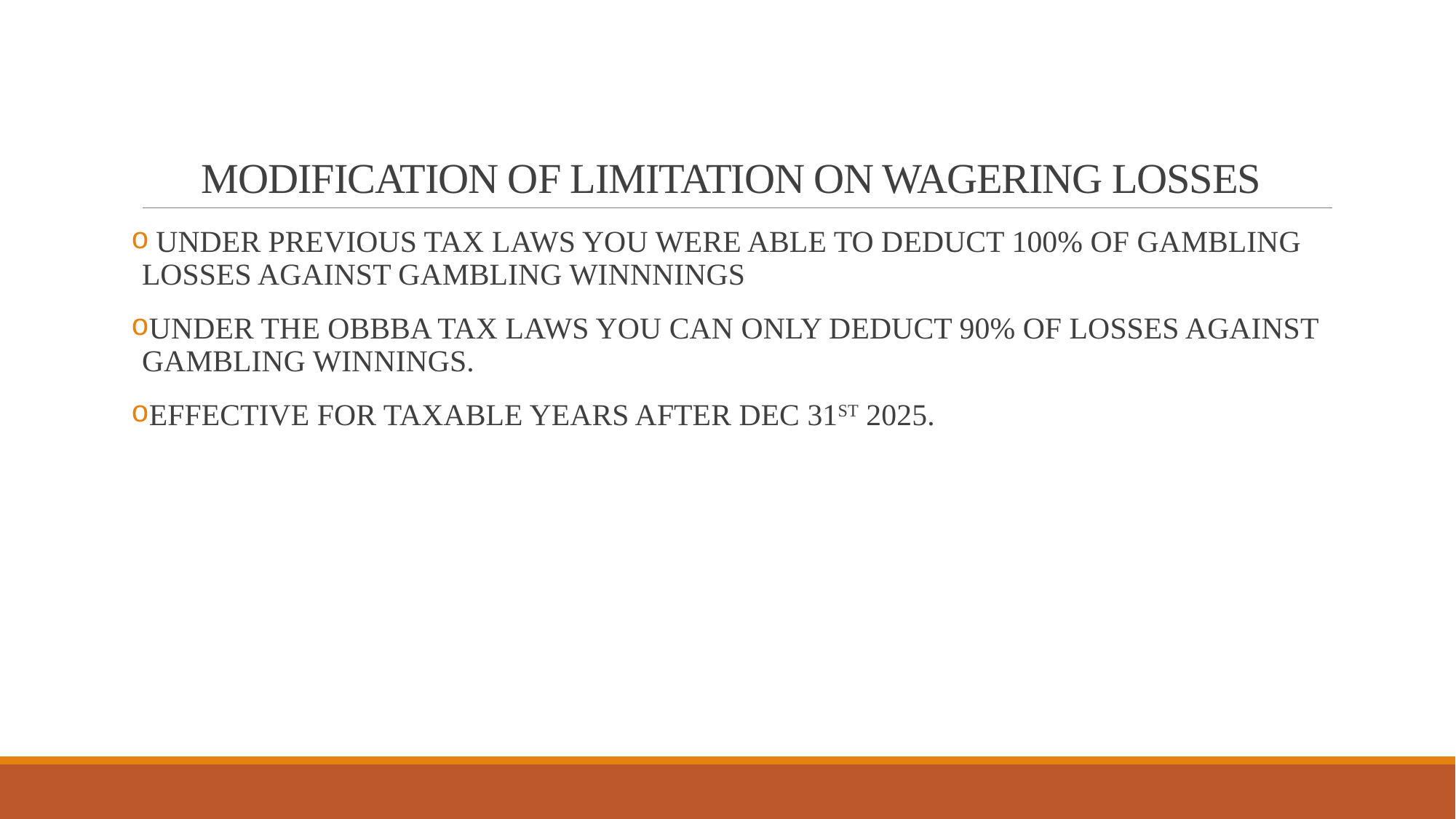

# MODIFICATION OF LIMITATION ON WAGERING LOSSES
 UNDER PREVIOUS TAX LAWS YOU WERE ABLE TO DEDUCT 100% OF GAMBLING LOSSES AGAINST GAMBLING WINNNINGS
UNDER THE OBBBA TAX LAWS YOU CAN ONLY DEDUCT 90% OF LOSSES AGAINST GAMBLING WINNINGS.
EFFECTIVE FOR TAXABLE YEARS AFTER DEC 31ST 2025.